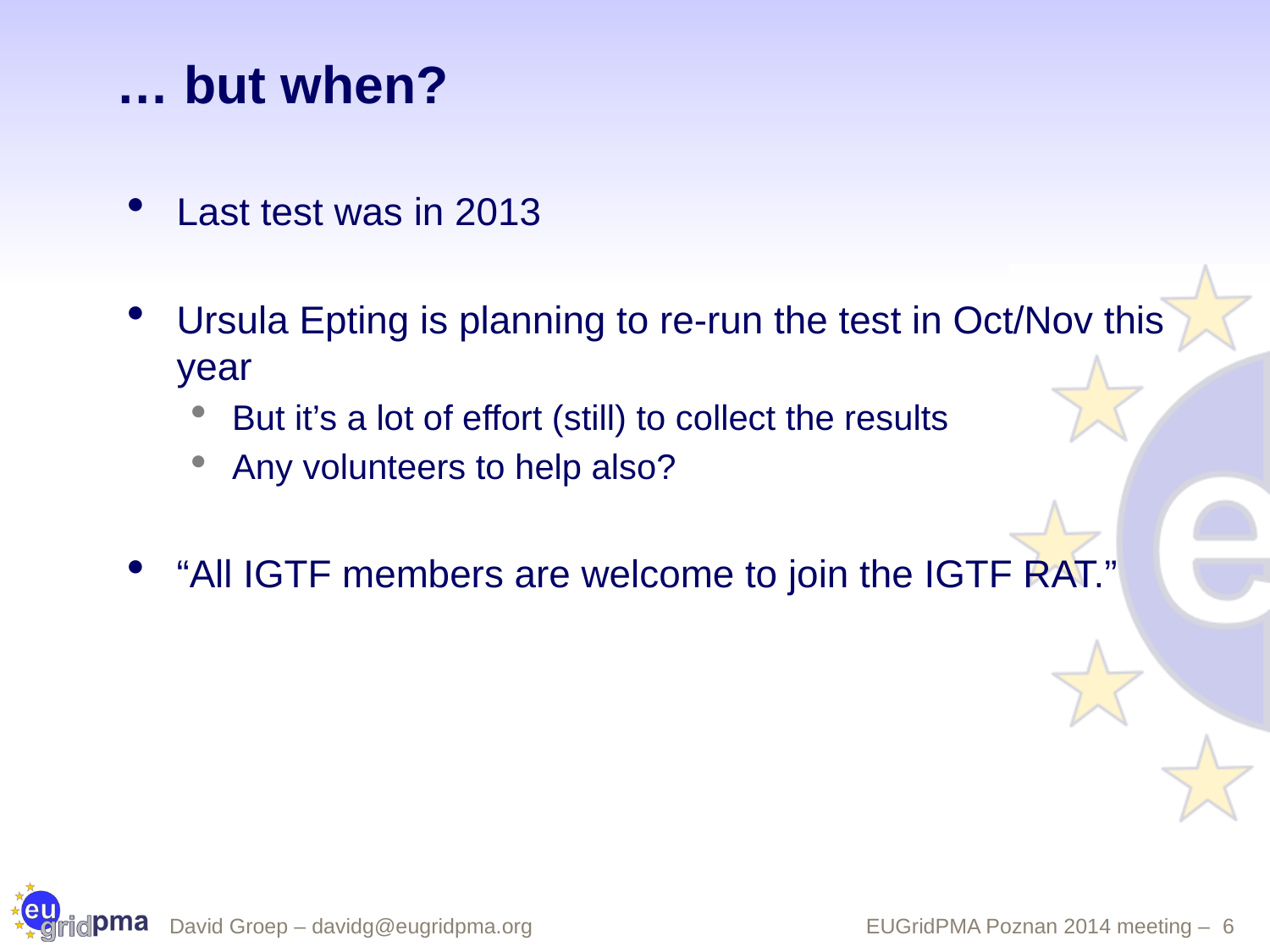

# … but when?
Last test was in 2013

Ursula Epting is planning to re-run the test in Oct/Nov this year
But it’s a lot of effort (still) to collect the results
Any volunteers to help also?

“All IGTF members are welcome to join the IGTF RAT.”